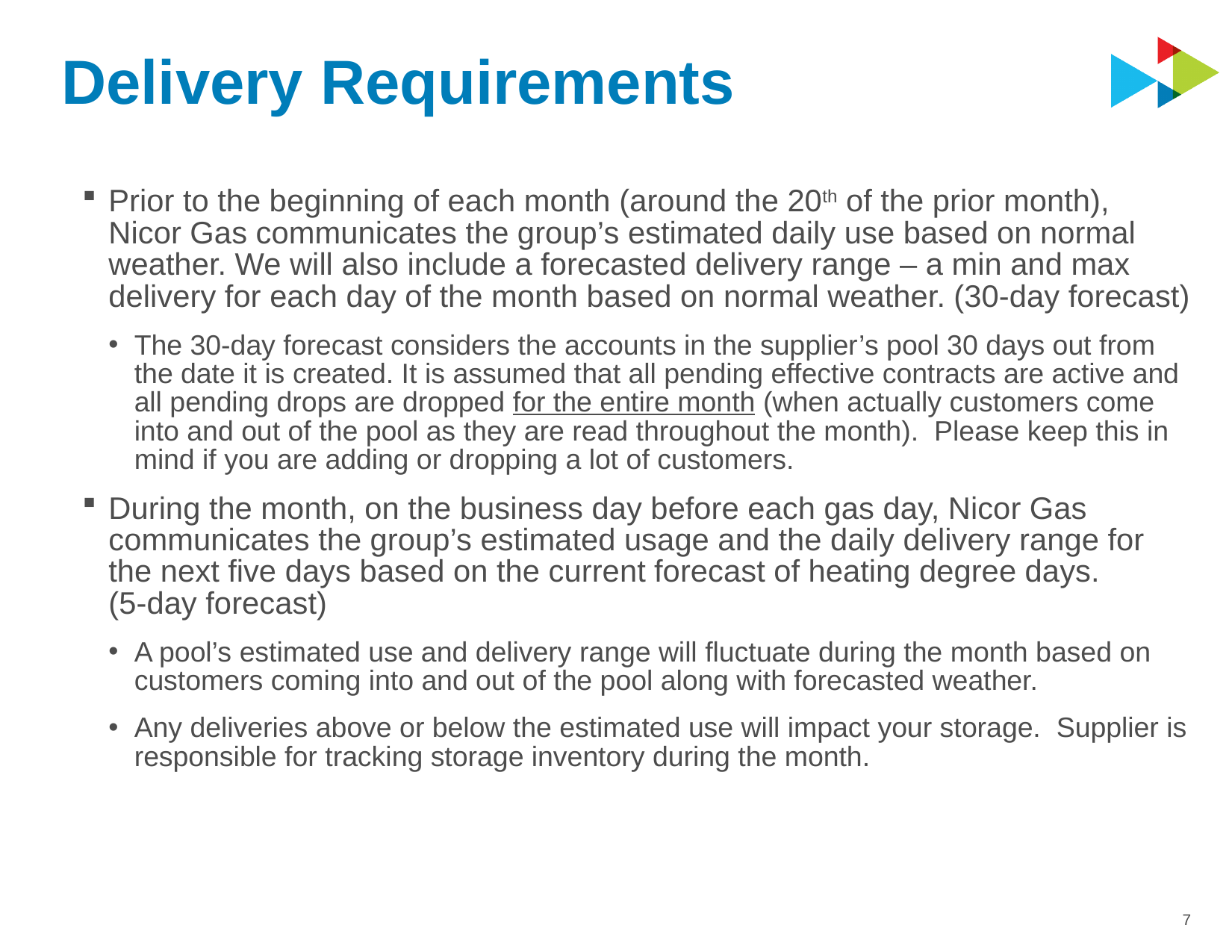

# Delivery Requirements
Prior to the beginning of each month (around the 20th of the prior month),
Nicor Gas communicates the group’s estimated daily use based on normal weather. We will also include a forecasted delivery range – a min and max delivery for each day of the month based on normal weather. (30-day forecast)
The 30-day forecast considers the accounts in the supplier’s pool 30 days out from the date it is created. It is assumed that all pending effective contracts are active and all pending drops are dropped for the entire month (when actually customers come into and out of the pool as they are read throughout the month).  Please keep this in mind if you are adding or dropping a lot of customers.
During the month, on the business day before each gas day, Nicor Gas communicates the group’s estimated usage and the daily delivery range for the next five days based on the current forecast of heating degree days.
(5-day forecast)
A pool’s estimated use and delivery range will fluctuate during the month based on customers coming into and out of the pool along with forecasted weather.
Any deliveries above or below the estimated use will impact your storage.  Supplier is responsible for tracking storage inventory during the month.